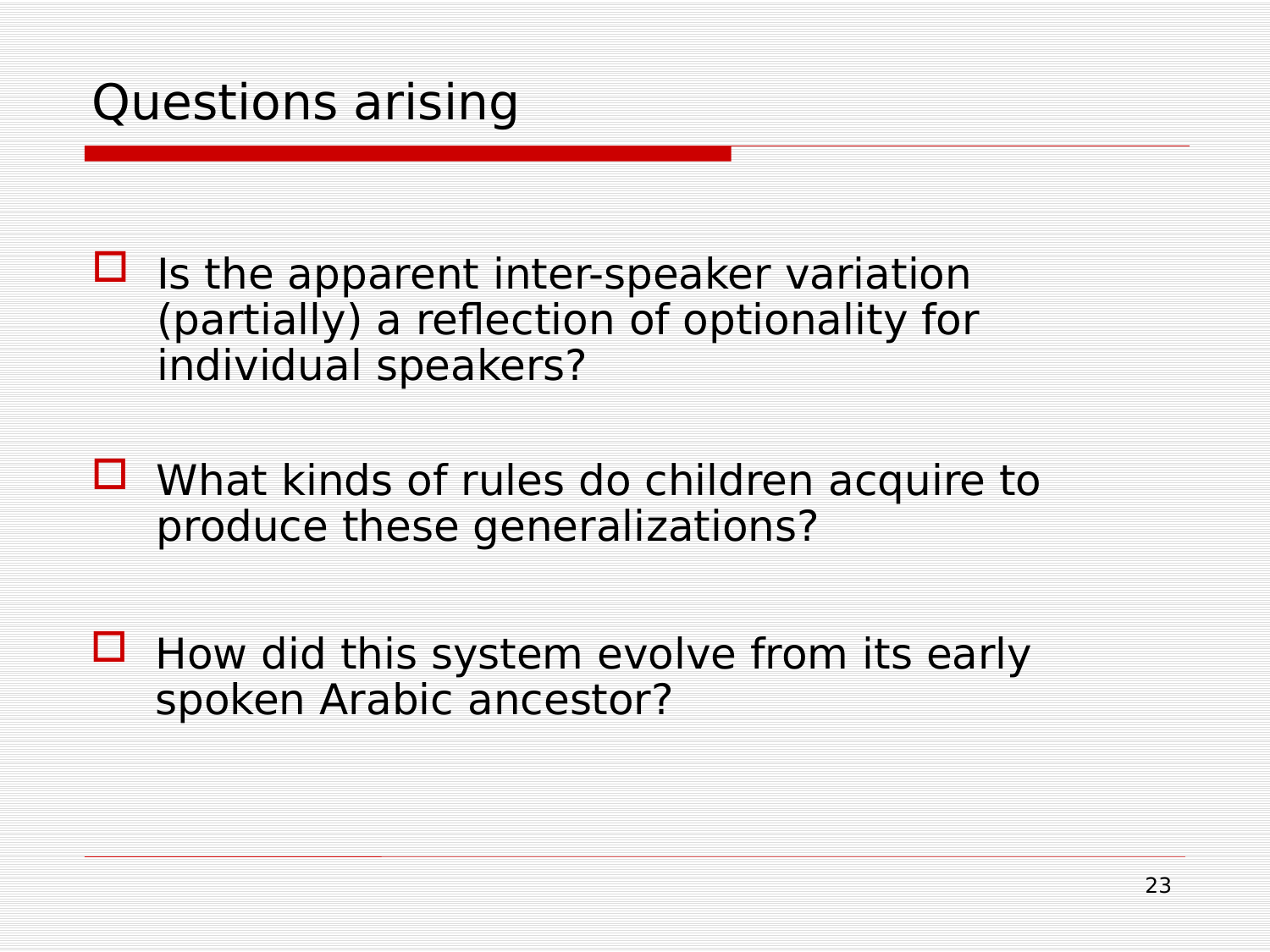

Questions arising
Is the apparent inter-speaker variation (partially) a reflection of optionality for individual speakers?
What kinds of rules do children acquire to produce these generalizations?
How did this system evolve from its early spoken Arabic ancestor?
23